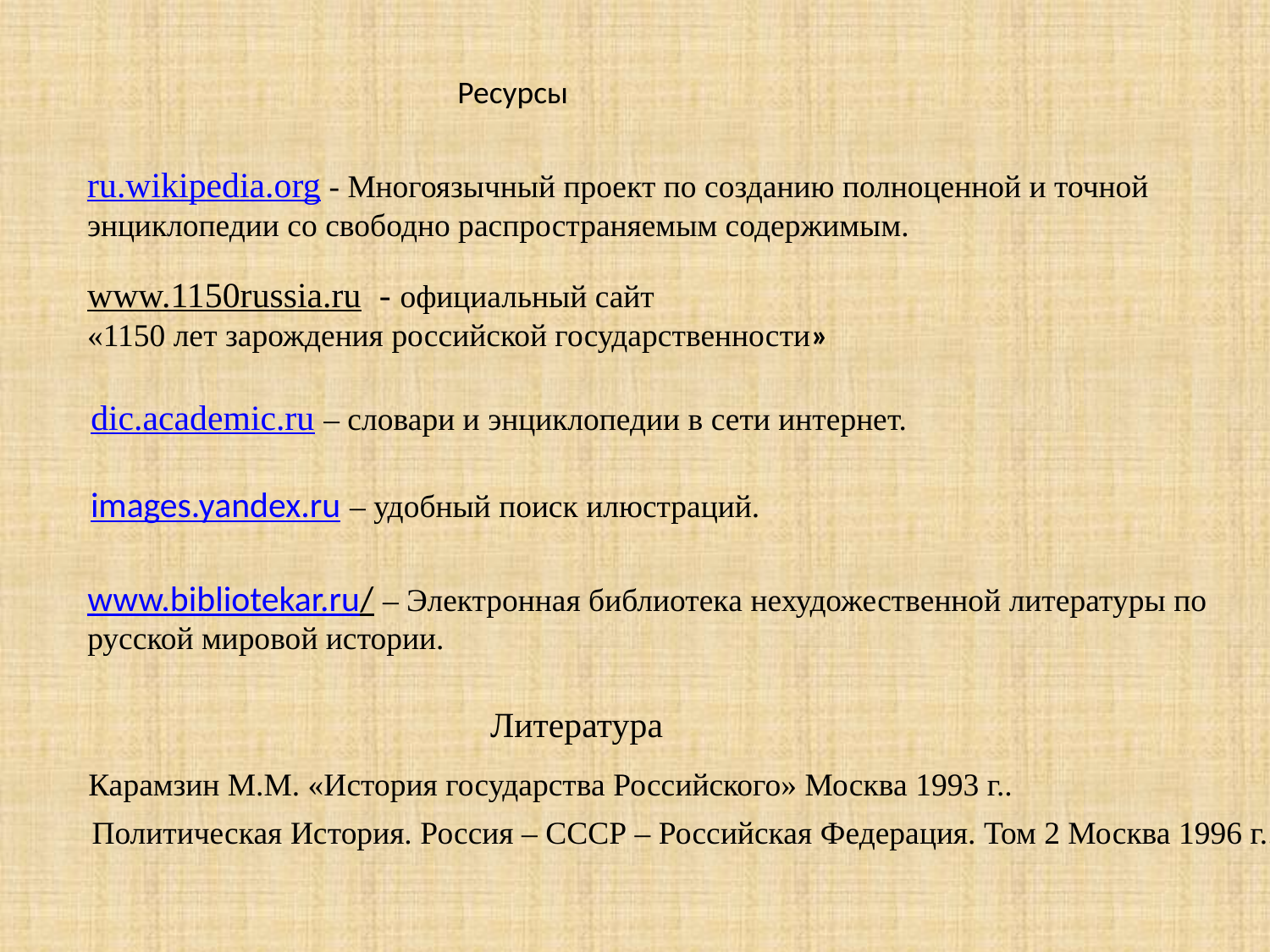

Ресурсы
ru.wikipedia.org - Многоязычный проект по созданию полноценной и точной энциклопедии со свободно распространяемым содержимым.
www.1150russia.ru  - официальный сайт «1150 лет зарождения российской государственности»
dic.academic.ru – словари и энциклопедии в сети интернет.
images.yandex.ru – удобный поиск илюстраций.
www.bibliotekar.ru/ – Электронная библиотека нехудожественной литературы по русской мировой истории.
Литература
Карамзин М.М. «История государства Российского» Москва 1993 г..
Политическая История. Россия – СССР – Российская Федерация. Том 2 Москва 1996 г..